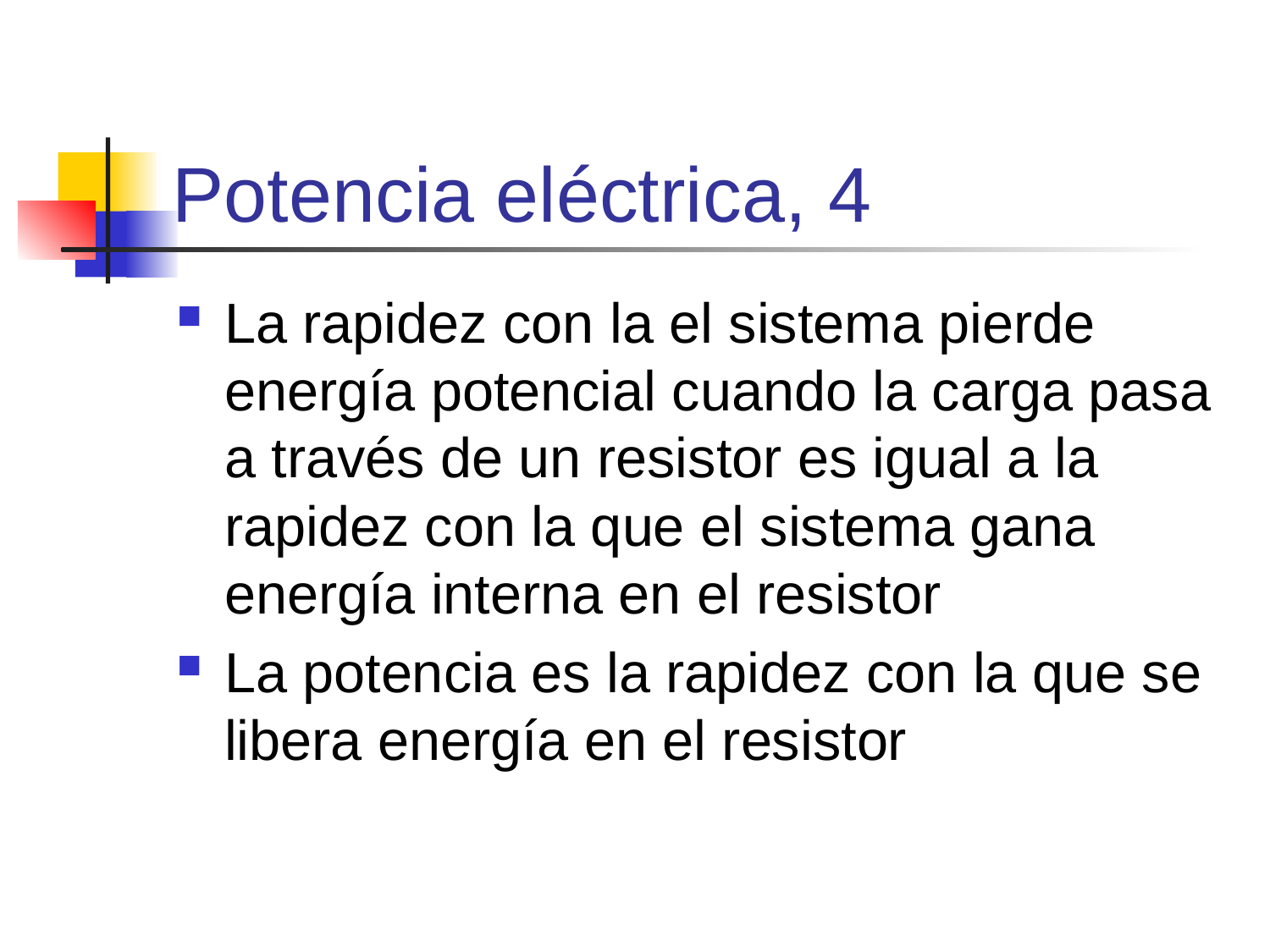

# Potencia eléctrica, 4
La rapidez con la el sistema pierde energía potencial cuando la carga pasa a través de un resistor es igual a la rapidez con la que el sistema gana energía interna en el resistor
La potencia es la rapidez con la que se libera energía en el resistor